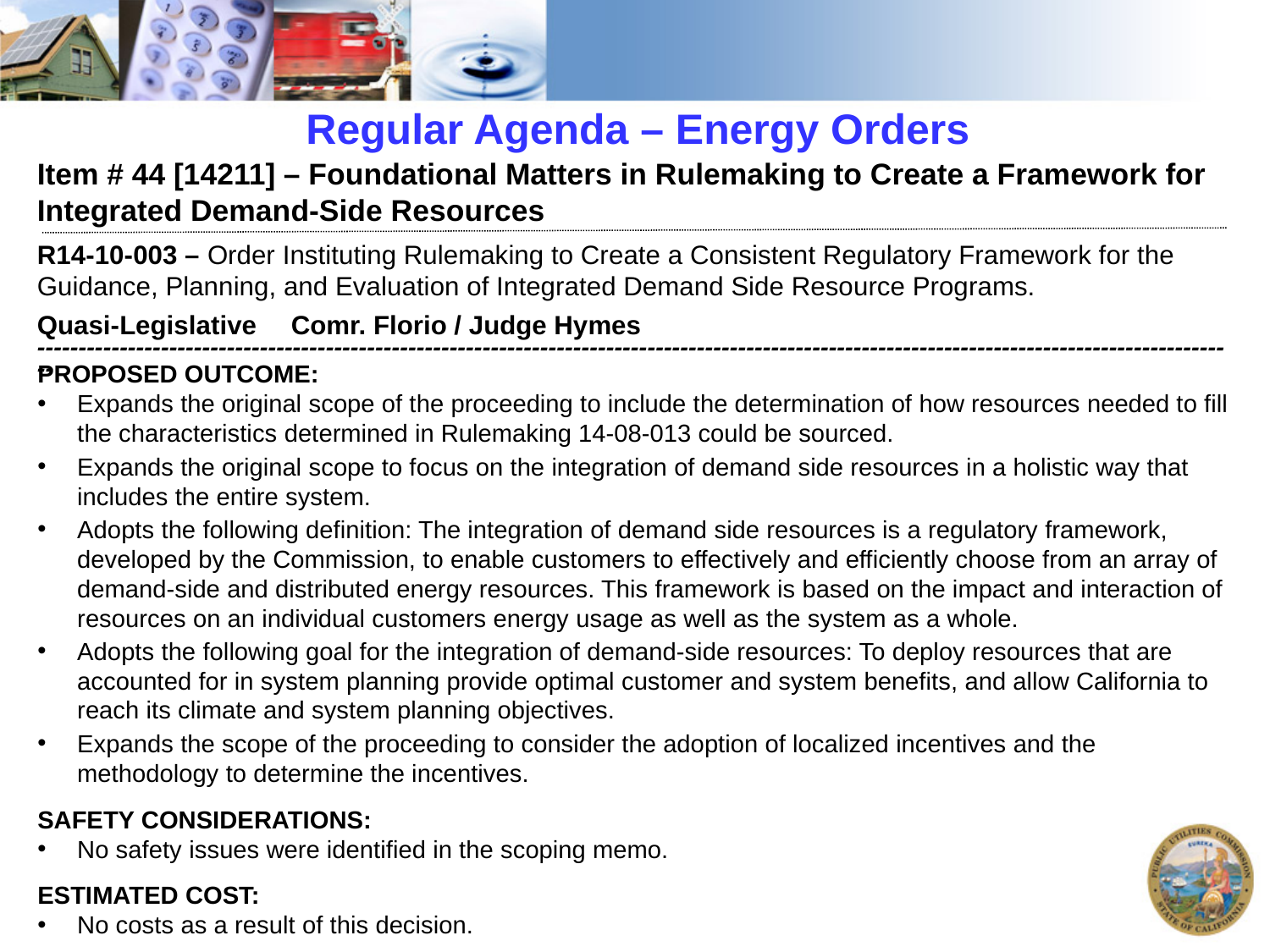

# Regular Agenda – Energy Orders
Item # 44 [14211] – Foundational Matters in Rulemaking to Create a Framework for Integrated Demand-Side Resources
R14-10-003 – Order Instituting Rulemaking to Create a Consistent Regulatory Framework for the Guidance, Planning, and Evaluation of Integrated Demand Side Resource Programs.
Quasi-Legislative	Comr. Florio / Judge Hymes
--------------------------------------------------------------------------------------------------------------------------------------------------

PROPOSED OUTCOME:
Expands the original scope of the proceeding to include the determination of how resources needed to fill the characteristics determined in Rulemaking 14-08-013 could be sourced.
Expands the original scope to focus on the integration of demand side resources in a holistic way that includes the entire system.
Adopts the following definition: The integration of demand side resources is a regulatory framework, developed by the Commission, to enable customers to effectively and efficiently choose from an array of demand-side and distributed energy resources. This framework is based on the impact and interaction of resources on an individual customers energy usage as well as the system as a whole.
Adopts the following goal for the integration of demand-side resources: To deploy resources that are accounted for in system planning provide optimal customer and system benefits, and allow California to reach its climate and system planning objectives.
Expands the scope of the proceeding to consider the adoption of localized incentives and the methodology to determine the incentives.

SAFETY CONSIDERATIONS:
No safety issues were identified in the scoping memo.

ESTIMATED COST:
No costs as a result of this decision.